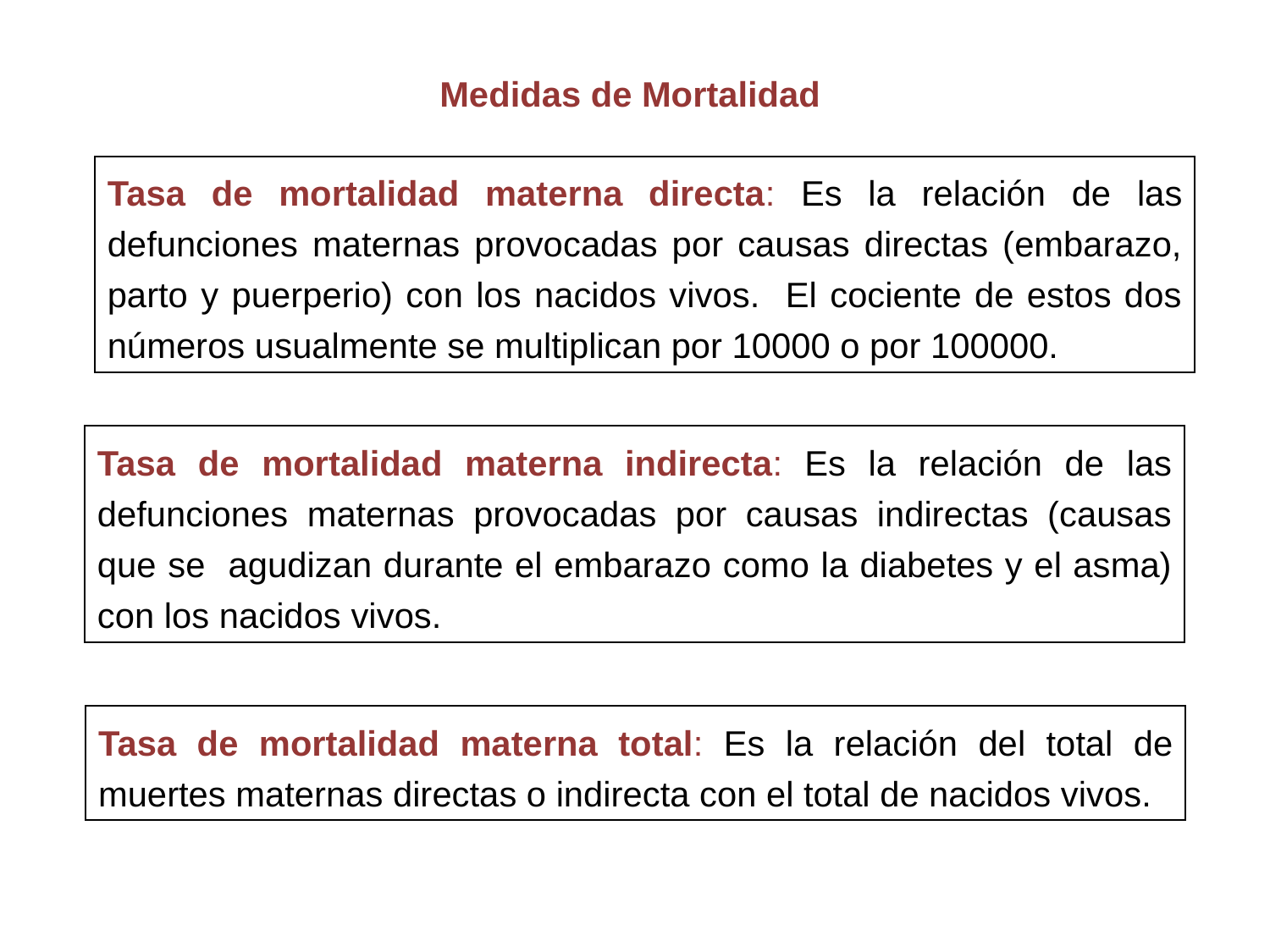

Medidas de Mortalidad
Tasa de mortalidad materna directa: Es la relación de las defunciones maternas provocadas por causas directas (embarazo, parto y puerperio) con los nacidos vivos.  El cociente de estos dos números usualmente se multiplican por 10000 o por 100000.
Tasa de mortalidad materna indirecta: Es la relación de las defunciones maternas provocadas por causas indirectas (causas que se  agudizan durante el embarazo como la diabetes y el asma) con los nacidos vivos.

Tasa de mortalidad materna total: Es la relación del total de muertes maternas directas o indirecta con el total de nacidos vivos.